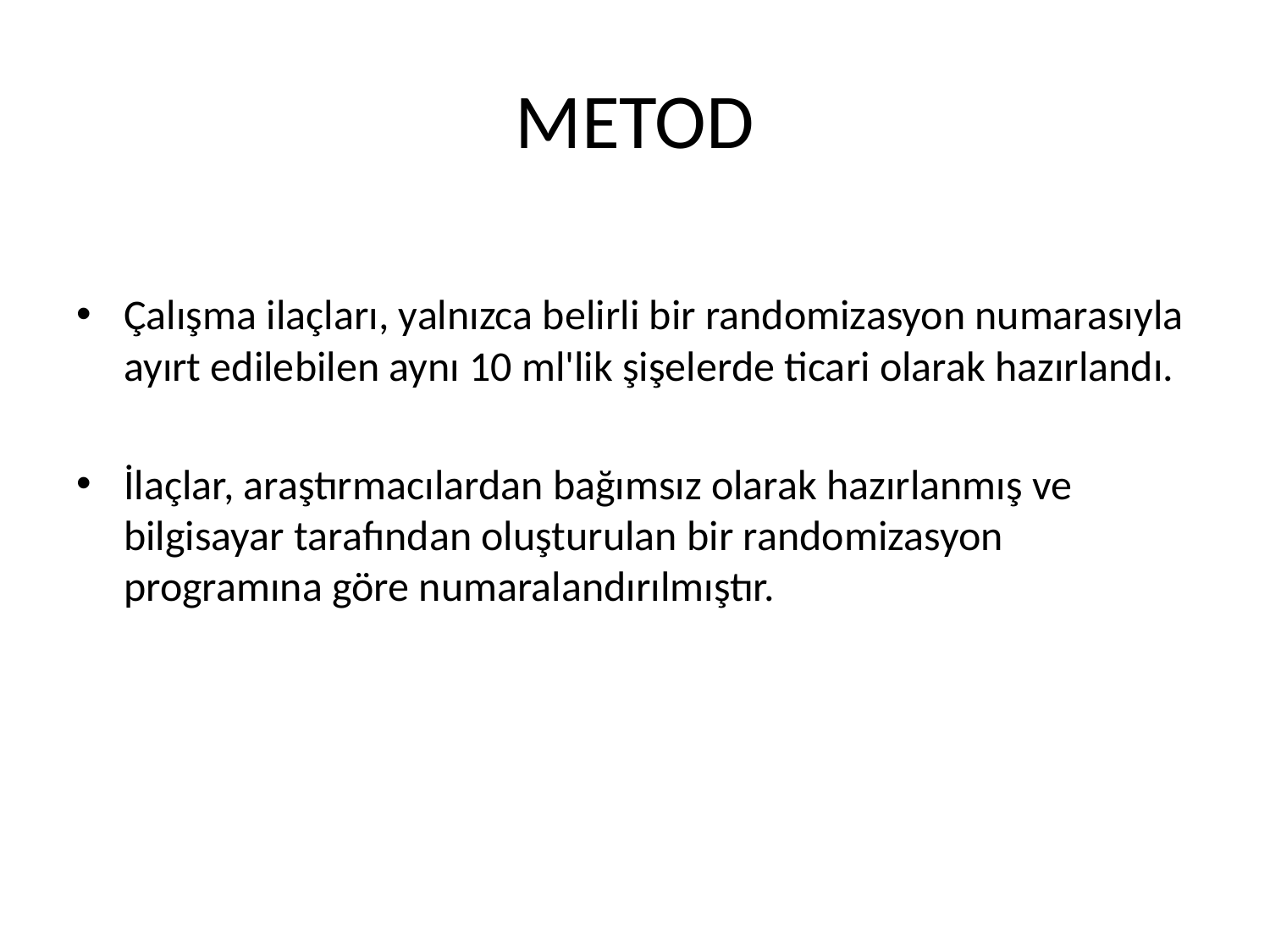

# METOD

Çalışma ilaçları, yalnızca belirli bir randomizasyon numarasıyla ayırt edilebilen aynı 10 ml'lik şişelerde ticari olarak hazırlandı.

İlaçlar, araştırmacılardan bağımsız olarak hazırlanmış ve bilgisayar tarafından oluşturulan bir randomizasyon programına göre numaralandırılmıştır.